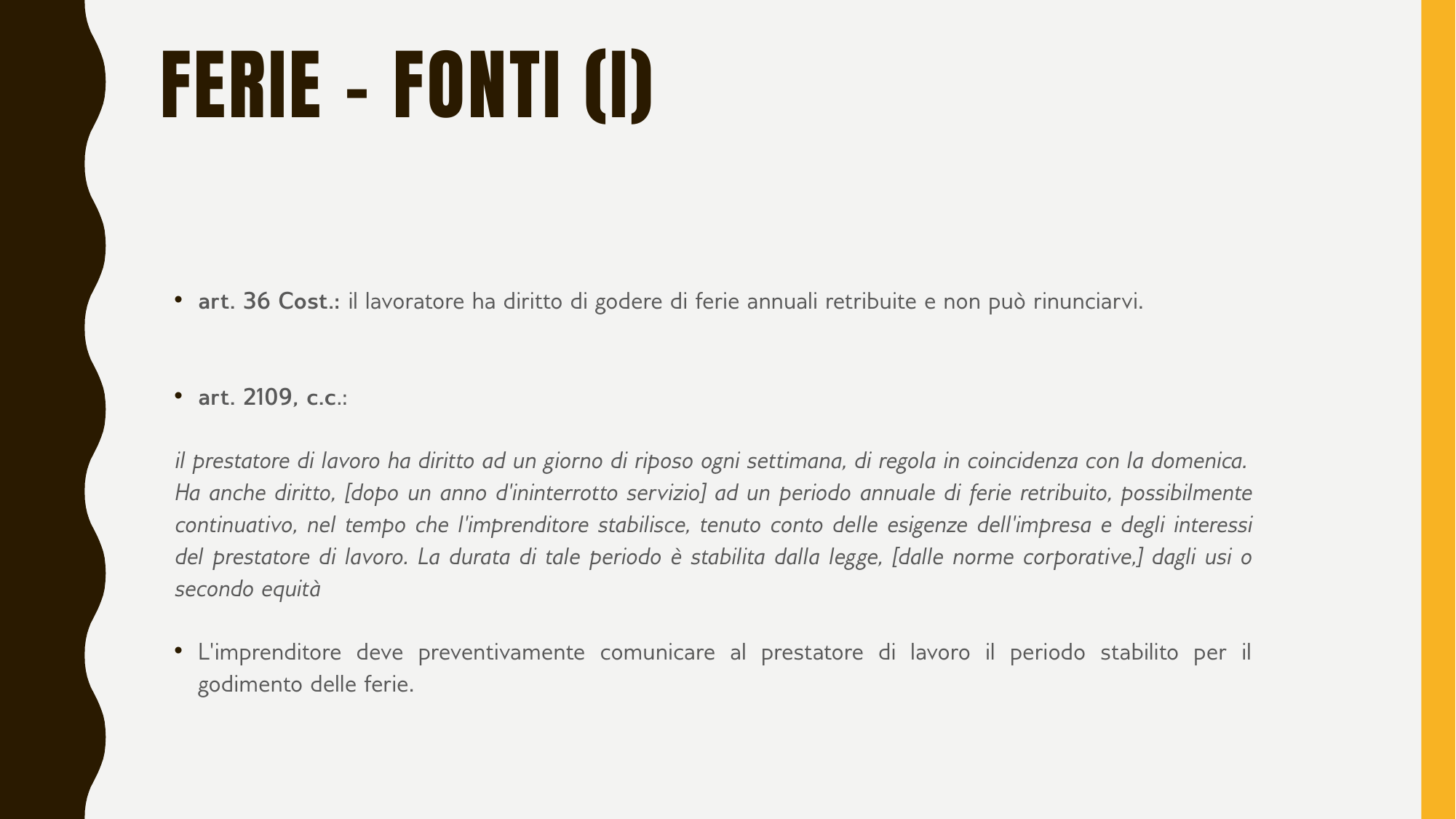

# Ferie – fonti (I)
art. 36 Cost.: il lavoratore ha diritto di godere di ferie annuali retribuite e non può rinunciarvi.

art. 2109, c.c.:

il prestatore di lavoro ha diritto ad un giorno di riposo ogni settimana, di regola in coincidenza con la domenica.
Ha anche diritto, [dopo un anno d'ininterrotto servizio] ad un periodo annuale di ferie retribuito, possibilmente continuativo, nel tempo che l'imprenditore stabilisce, tenuto conto delle esigenze dell'impresa e degli interessi del prestatore di lavoro. La durata di tale periodo è stabilita dalla legge, [dalle norme corporative,] dagli usi o secondo equità

L'imprenditore deve preventivamente comunicare al prestatore di lavoro il periodo stabilito per il godimento delle ferie.